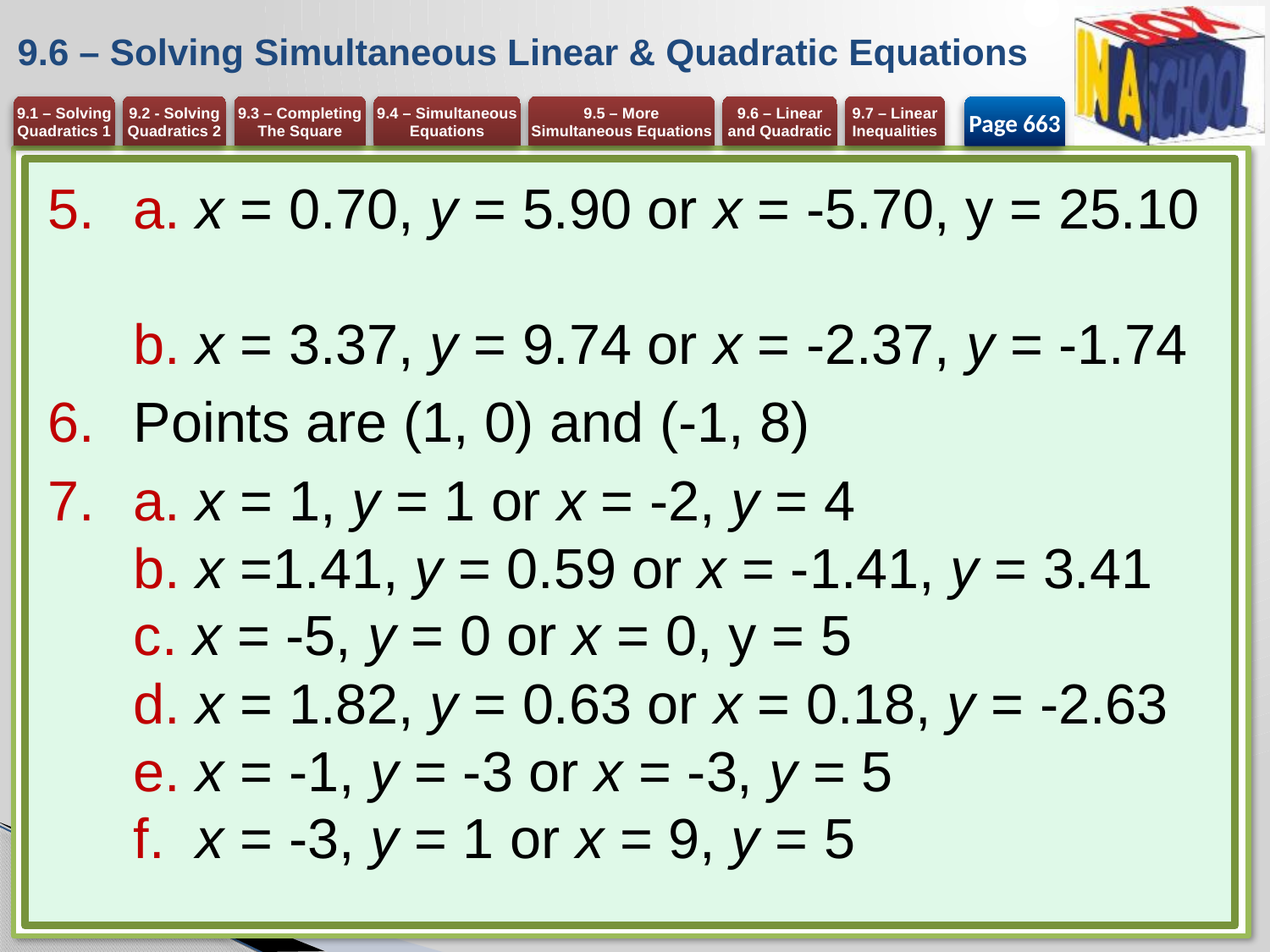

# 9.6 – Solving Simultaneous Linear & Quadratic Equations
Page 663
a. x = 0.70, y = 5.90 or x = -5.70, y = 25.10
b. x = 3.37, y = 9.74 or x = -2.37, y = -1.74
Points are (1, 0) and (-1, 8)
a. x = 1, y = 1 or x = -2, y = 4
b. x =1.41, y = 0.59 or x = -1.41, y = 3.41
c. x = -5, y = 0 or x = 0, y = 5
d. x = 1.82, y = 0.63 or x = 0.18, y = -2.63
e. x = -1, y = -3 or x = -3, y = 5
f.  x = -3, y = 1 or x = 9, y = 5